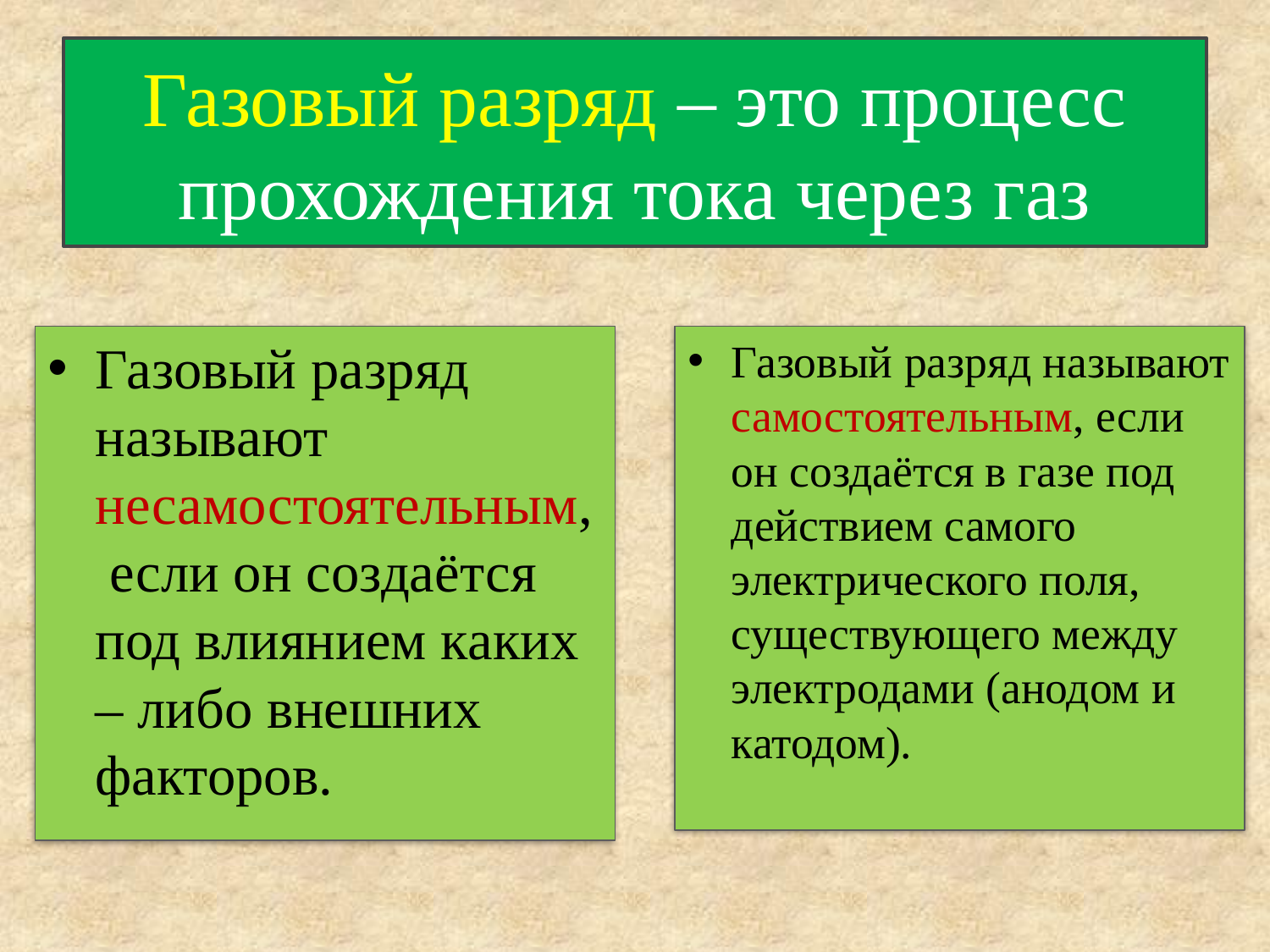

# Газовый разряд – это процесс прохождения тока через газ
Газовый разряд называют несамостоятельным,  если он создаётся под влиянием каких – либо внешних факторов.

Газовый разряд называют самостоятельным, если он создаётся в газе под действием самого электрического поля, существующего между электродами (анодом и катодом).